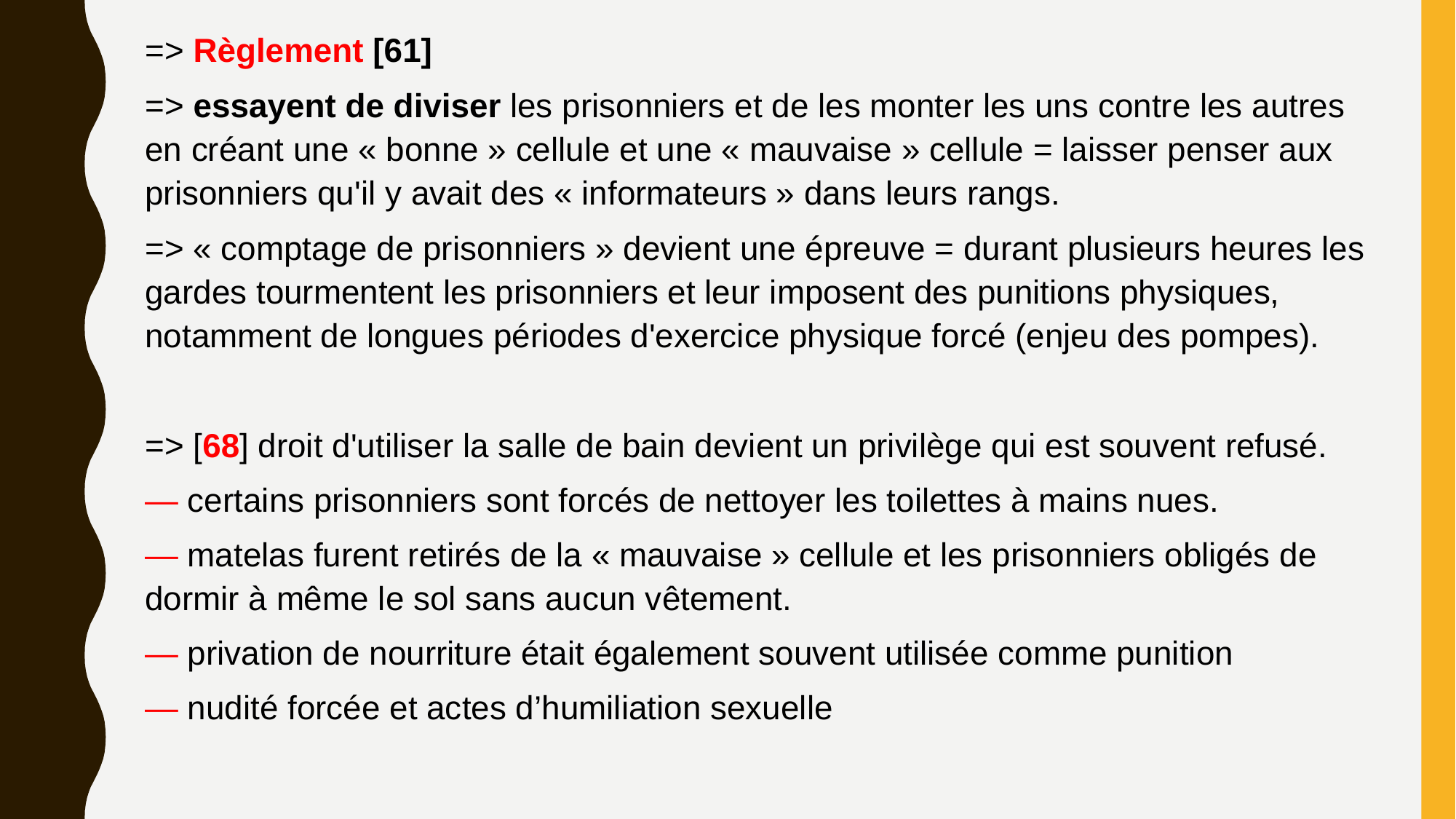

=> Règlement [61]
=> essayent de diviser les prisonniers et de les monter les uns contre les autres en créant une « bonne » cellule et une « mauvaise » cellule = laisser penser aux prisonniers qu'il y avait des « informateurs » dans leurs rangs.
=> « comptage de prisonniers » devient une épreuve = durant plusieurs heures les gardes tourmentent les prisonniers et leur imposent des punitions physiques, notamment de longues périodes d'exercice physique forcé (enjeu des pompes).

=> [68] droit d'utiliser la salle de bain devient un privilège qui est souvent refusé.
— certains prisonniers sont forcés de nettoyer les toilettes à mains nues.
— matelas furent retirés de la « mauvaise » cellule et les prisonniers obligés de dormir à même le sol sans aucun vêtement.
— privation de nourriture était également souvent utilisée comme punition
— nudité forcée et actes d’humiliation sexuelle